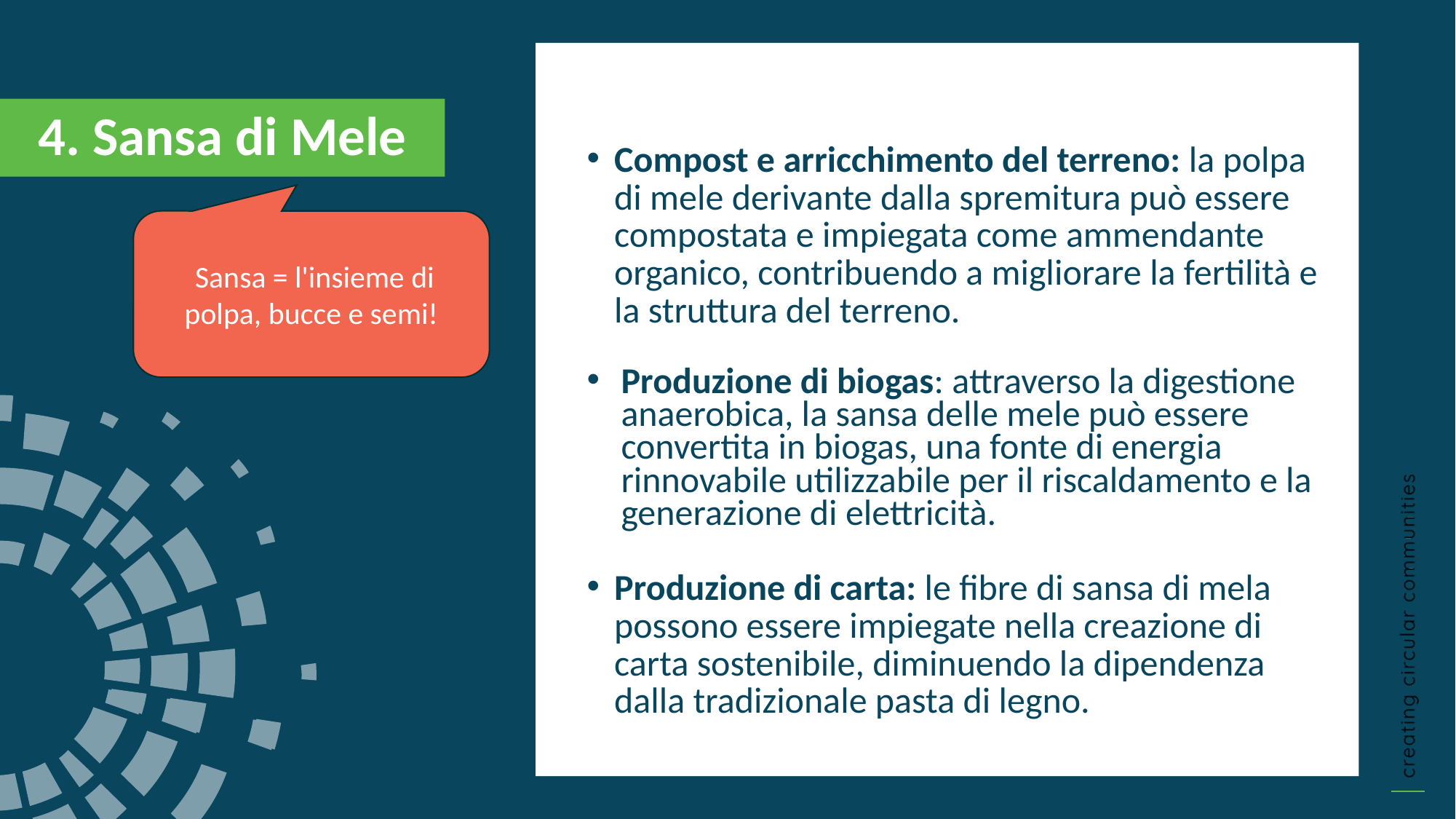

Compost e arricchimento del terreno: la polpa di mele derivante dalla spremitura può essere compostata e impiegata come ammendante organico, contribuendo a migliorare la fertilità e la struttura del terreno.

Produzione di biogas: attraverso la digestione anaerobica, la sansa delle mele può essere convertita in biogas, una fonte di energia rinnovabile utilizzabile per il riscaldamento e la generazione di elettricità.

Produzione di carta: le fibre di sansa di mela possono essere impiegate nella creazione di carta sostenibile, diminuendo la dipendenza dalla tradizionale pasta di legno.

4. Sansa di Mele
 Sansa = l'insieme di polpa, bucce e semi!